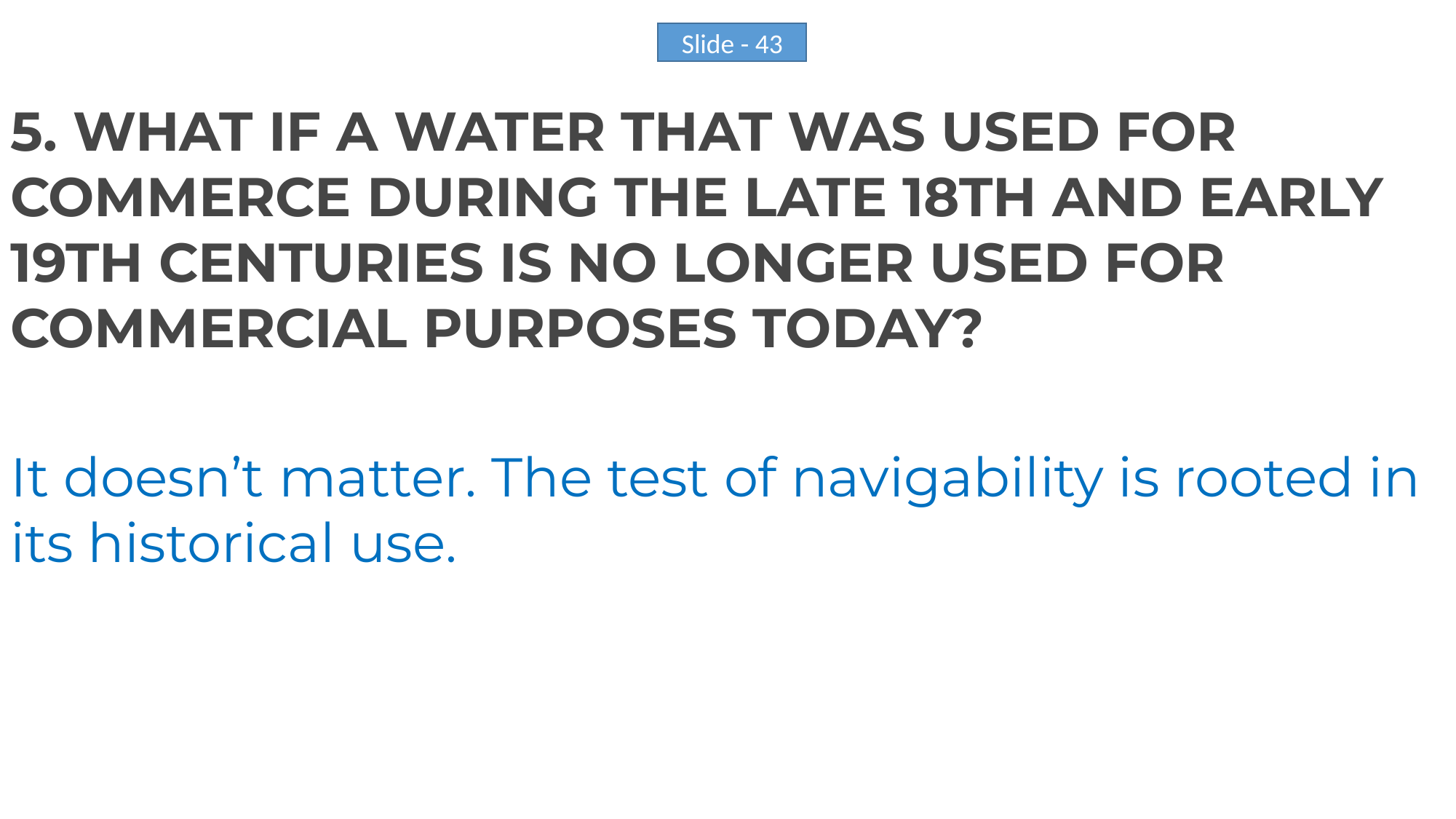

5. WHAT IF A WATER THAT WAS USED FOR COMMERCE DURING THE LATE 18TH AND EARLY 19TH CENTURIES IS NO LONGER USED FOR COMMERCIAL PURPOSES TODAY?

It doesn’t matter. The test of navigability is rooted in its historical use.
Slide - 43